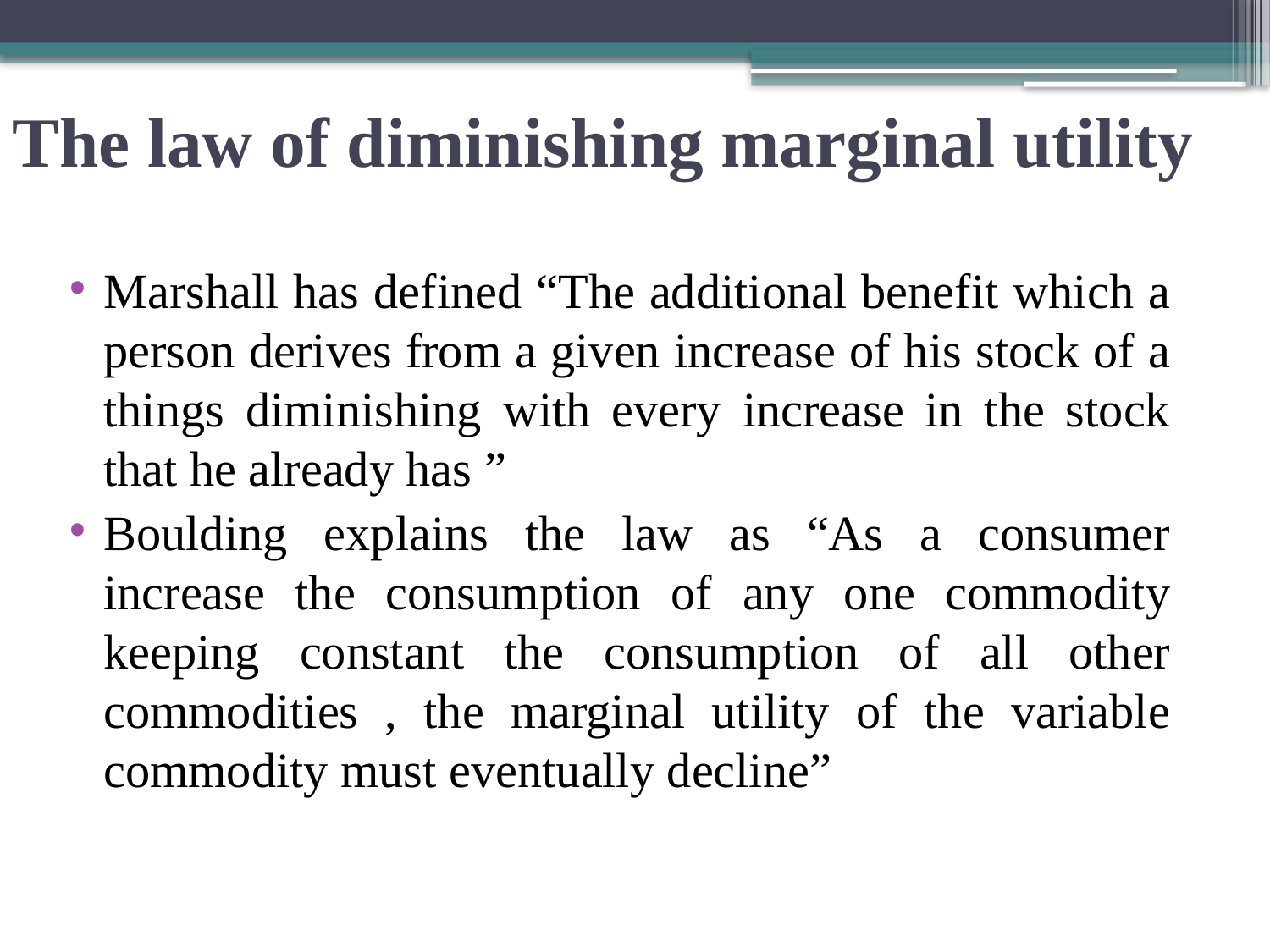

# The law of diminishing marginal utility
Marshall has defined “The additional benefit which a person derives from a given increase of his stock of a things diminishing with every increase in the stock that he already has ”
Boulding explains the law as “As a consumer increase the consumption of any one commodity keeping constant the consumption of all other commodities , the marginal utility of the variable commodity must eventually decline”